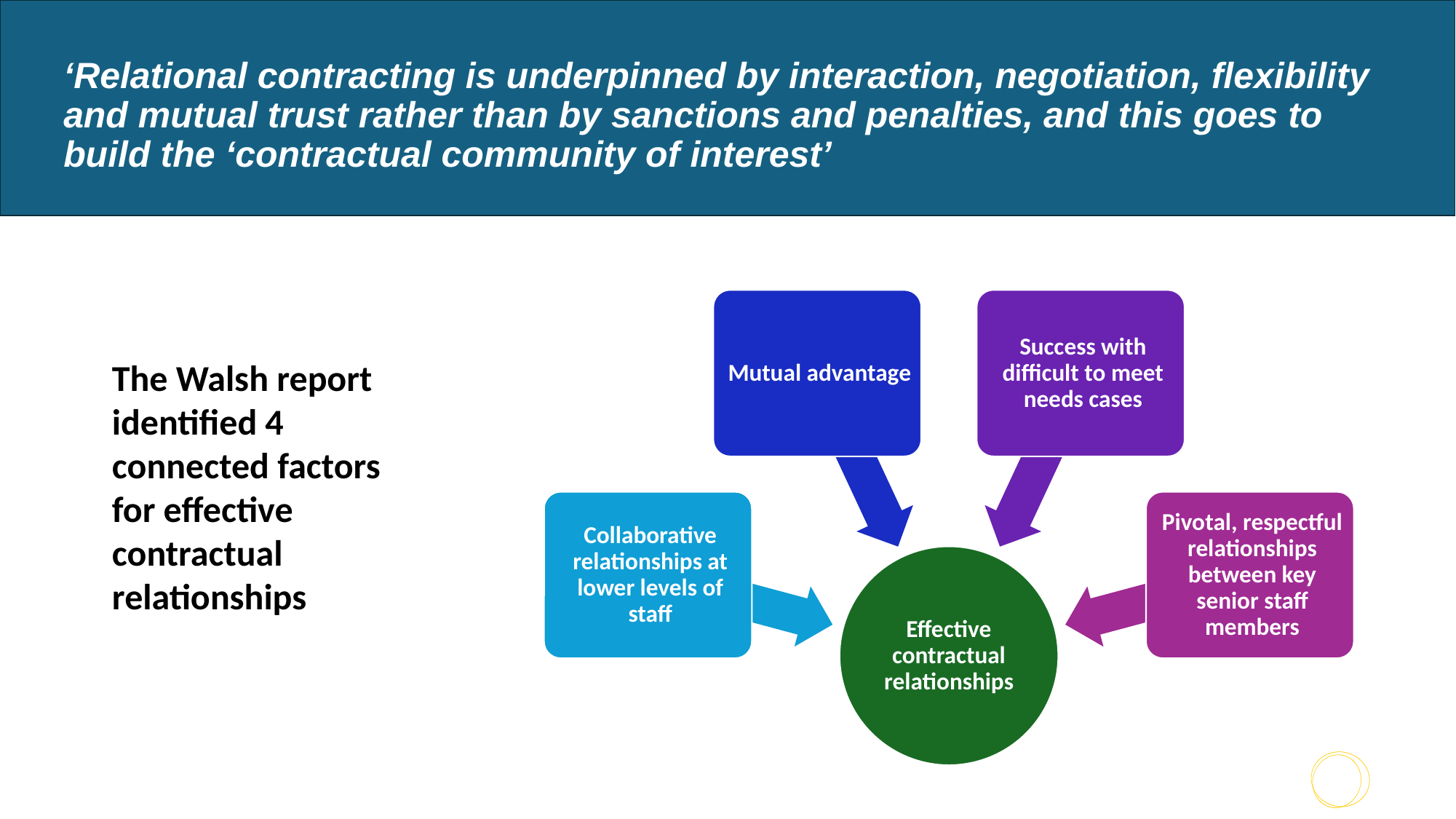

# ‘Relational contracting is underpinned by interaction, negotiation, flexibility and mutual trust rather than by sanctions and penalties, and this goes to build the ‘contractual community of interest’
Effective contractual relationships
Collaborative relationships at lower levels of staff
Mutual advantage
Success with difficult to meet needs cases
Pivotal, respectful relationships between key senior staff members
The Walsh report identified 4  connected factors for effective contractual relationships